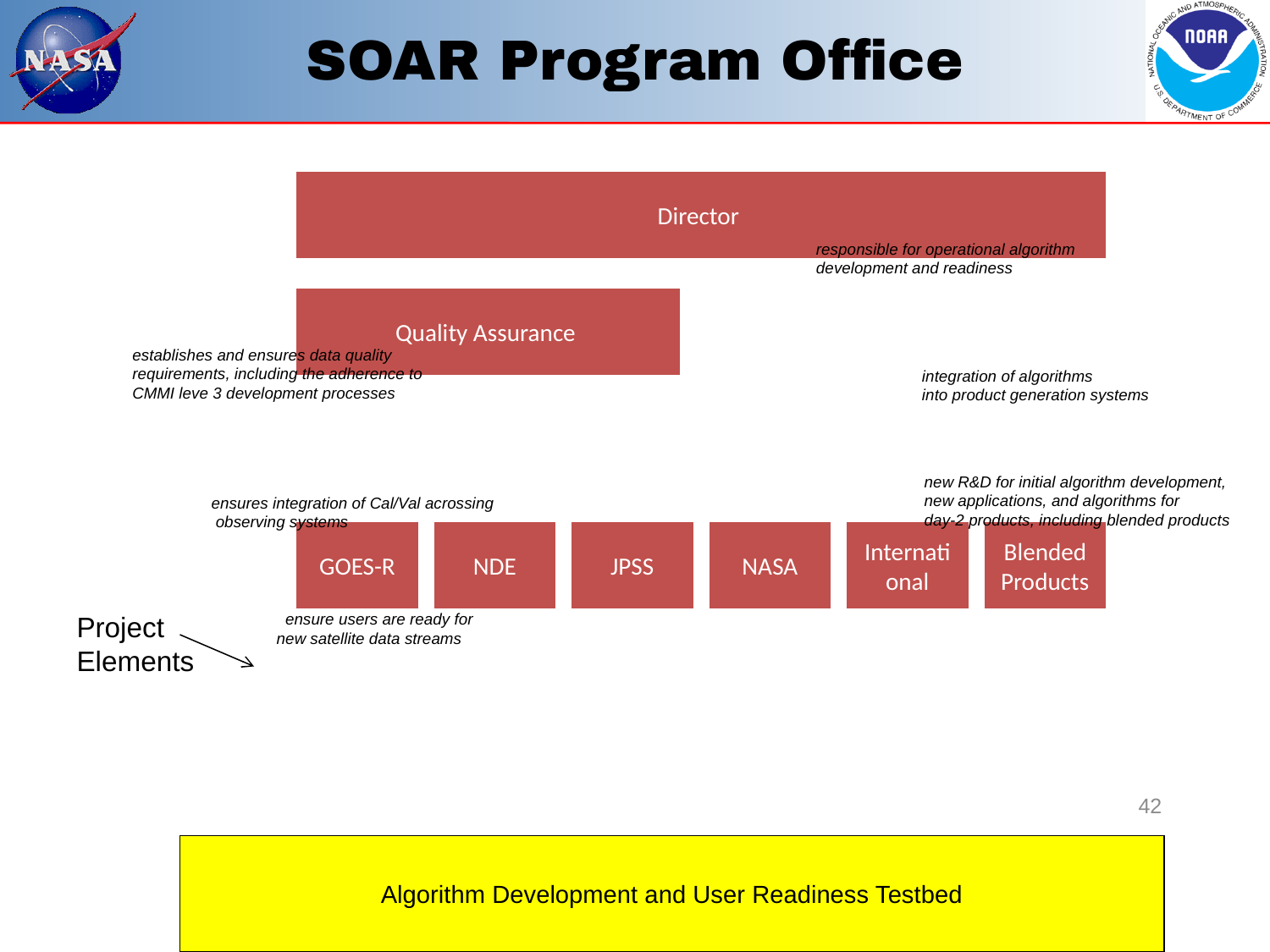

# SOAR Program Office
Director
JPSS
International
NASA
Quality Assurance
NDE
GOES-R
Cal/Val
User Readiness
Blended Products
responsible for operational algorithm
development and readiness
 establishes and ensures data quality
 requirements, including the adherence to
 CMMI leve 3 development processes

integration of algorithms
into product generation systems
   new R&D for initial algorithm development,
   new applications, and algorithms for
   day-2 products, including blended products
  ensures integration of Cal/Val acrossing
   observing systems
Project
Elements
  ensure users are ready for
new satellite data streams
42

Algorithm Development and User Readiness Testbed